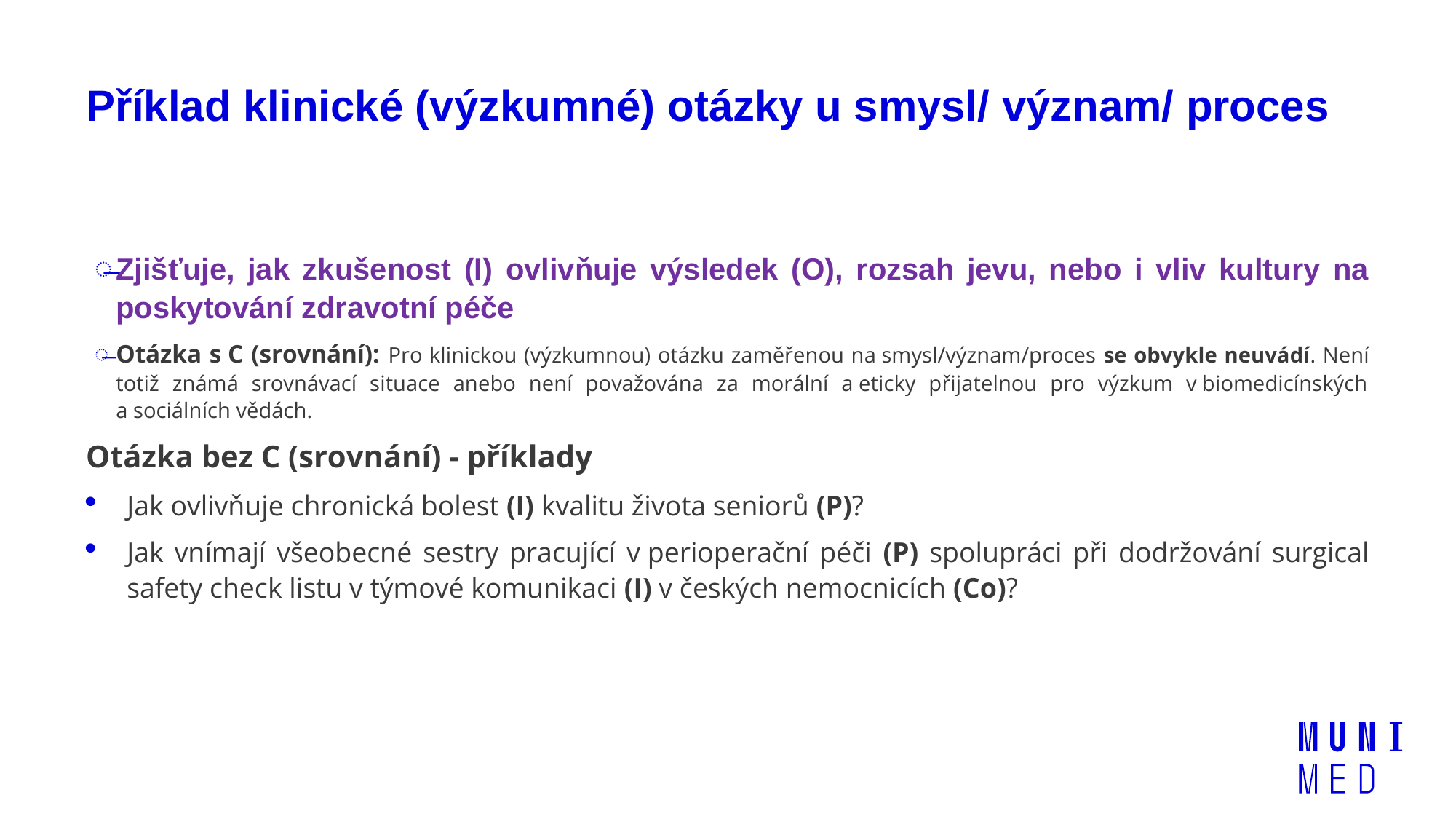

# Příklad klinické (výzkumné) otázky u smysl/ význam/ proces

Zjišťuje, jak zkušenost (I) ovlivňuje výsledek (O), rozsah jevu, nebo i vliv kultury na poskytování zdravotní péče
Otázka s C (srovnání): Pro klinickou (výzkumnou) otázku zaměřenou na smysl/význam/proces se obvykle neuvádí. Není totiž známá srovnávací situace anebo není považována za morální a eticky přijatelnou pro výzkum v biomedicínských a sociálních vědách.
Otázka bez C (srovnání) - příklady
Jak ovlivňuje chronická bolest (I) kvalitu života seniorů (P)?
Jak vnímají všeobecné sestry pracující v perioperační péči (P) spolupráci při dodržování surgical safety check listu v týmové komunikaci (I) v českých nemocnicích (Co)?